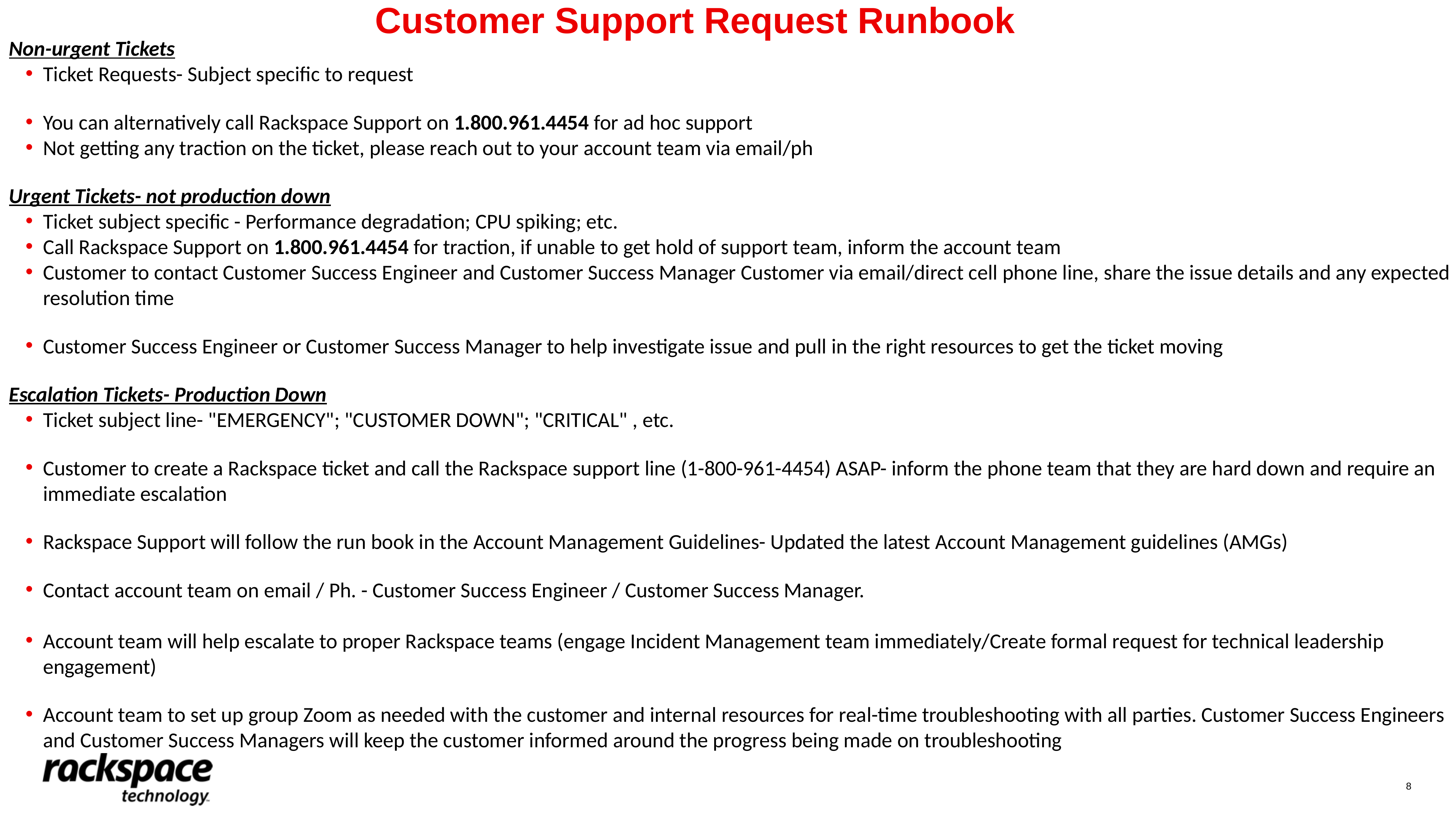

# Customer Support Request Runbook
Non-urgent Tickets
Ticket Requests- Subject specific to request
You can alternatively call Rackspace Support on 1.800.961.4454 for ad hoc support
Not getting any traction on the ticket, please reach out to your account team via email/ph
Urgent Tickets- not production down
Ticket subject specific - Performance degradation; CPU spiking; etc.
Call Rackspace Support on 1.800.961.4454 for traction, if unable to get hold of support team, inform the account team
Customer to contact Customer Success Engineer and Customer Success Manager Customer via email/direct cell phone line, share the issue details and any expected resolution time
Customer Success Engineer or Customer Success Manager to help investigate issue and pull in the right resources to get the ticket moving
Escalation Tickets- Production Down
Ticket subject line- "EMERGENCY"; "CUSTOMER DOWN"; "CRITICAL" , etc.
Customer to create a Rackspace ticket and call the Rackspace support line (1-800-961-4454) ASAP- inform the phone team that they are hard down and require an immediate escalation
Rackspace Support will follow the run book in the Account Management Guidelines- Updated the latest Account Management guidelines (AMGs)
Contact account team on email / Ph. - Customer Success Engineer / Customer Success Manager.

Account team will help escalate to proper Rackspace teams (engage Incident Management team immediately/Create formal request for technical leadership engagement)
Account team to set up group Zoom as needed with the customer and internal resources for real-time troubleshooting with all parties. Customer Success Engineers and Customer Success Managers will keep the customer informed around the progress being made on troubleshooting

8